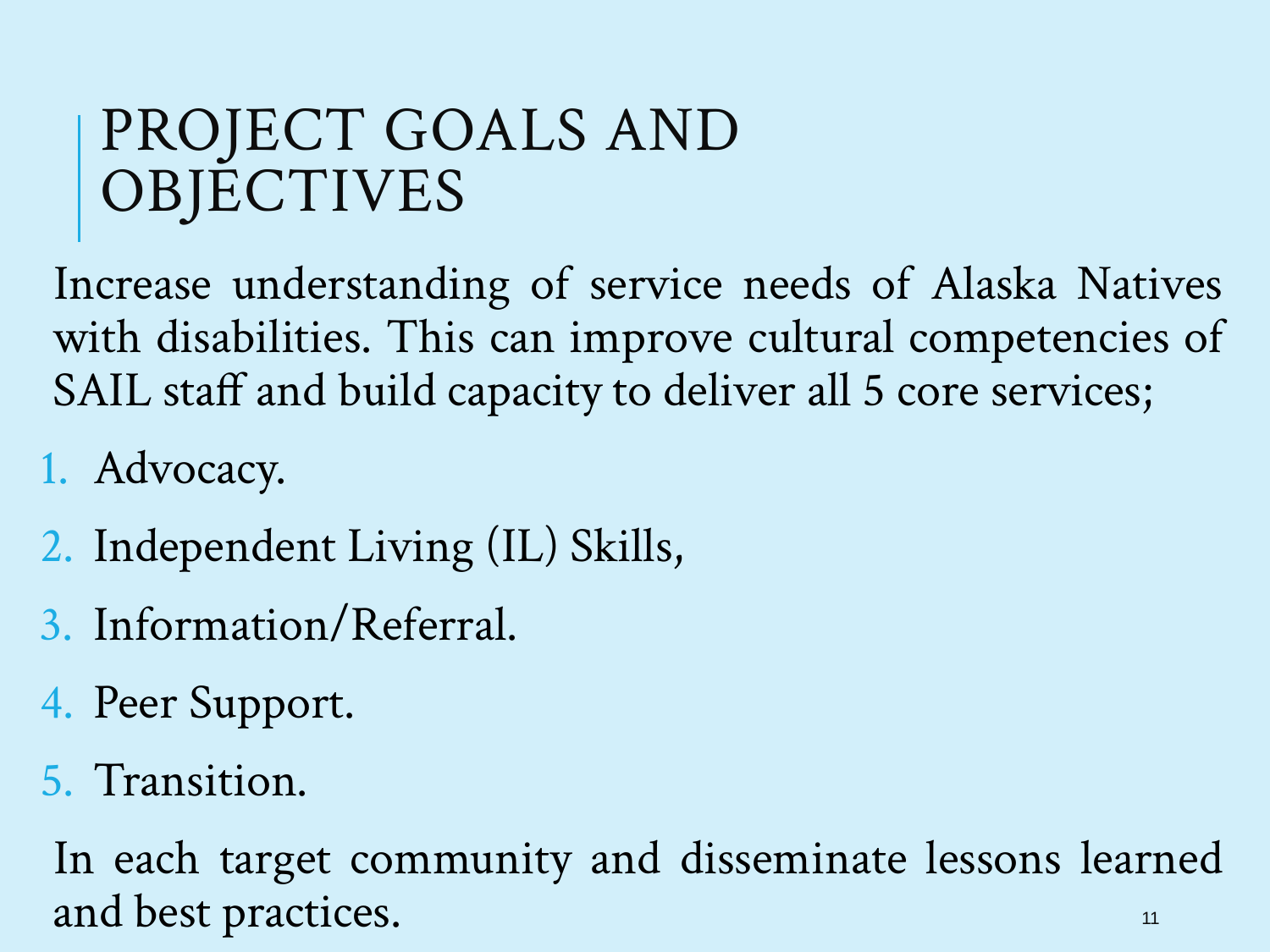

# Project Goals and Objectives
Increase understanding of service needs of Alaska Natives with disabilities. This can improve cultural competencies of SAIL staff and build capacity to deliver all 5 core services;
Advocacy.
Independent Living (IL) Skills,
Information/Referral.
Peer Support.
Transition.
In each target community and disseminate lessons learned and best practices.
11